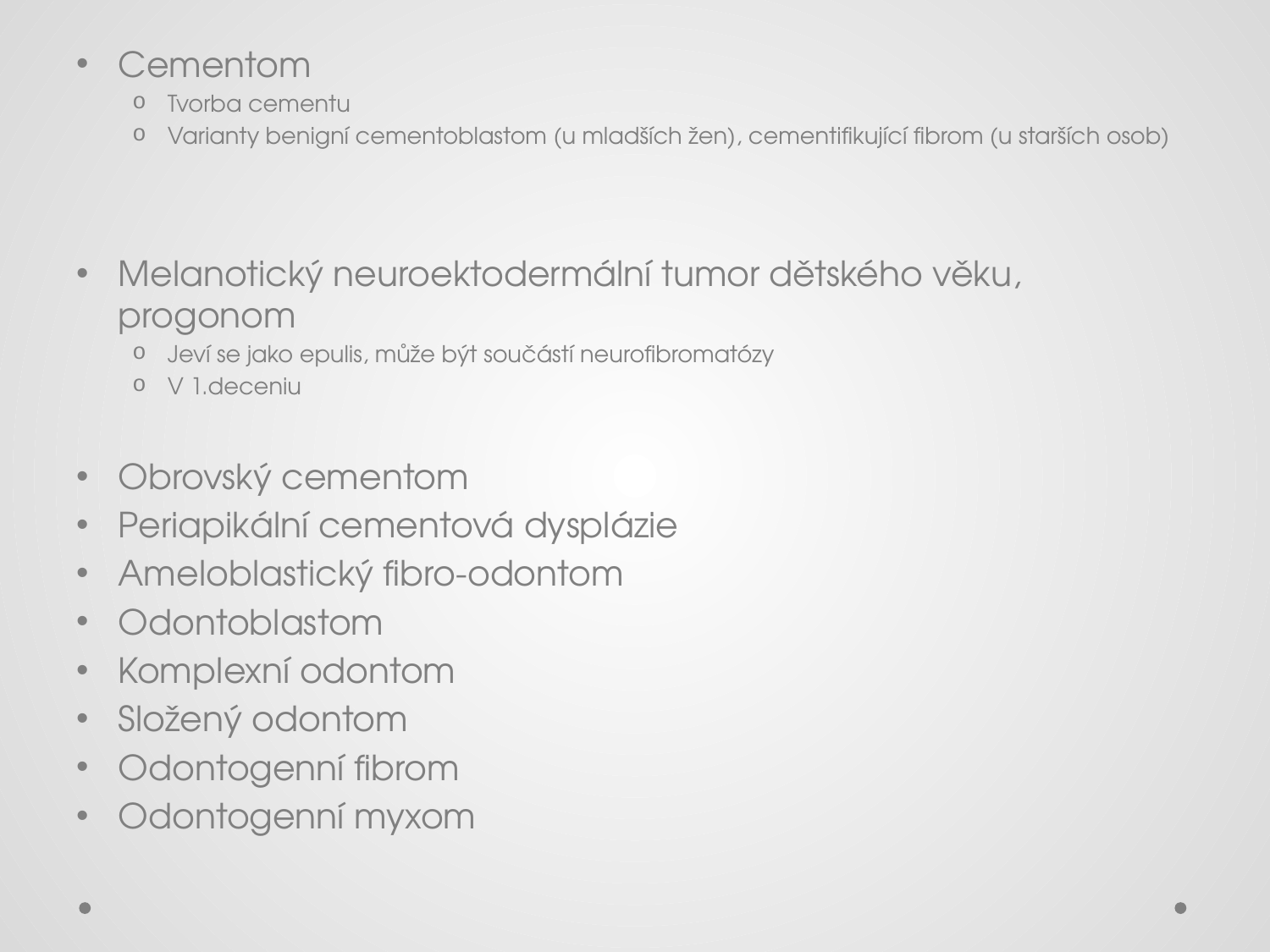

#
Cementom
Tvorba cementu
Varianty benigní cementoblastom (u mladších žen), cementifikující fibrom (u starších osob)

Melanotický neuroektodermální tumor dětského věku, progonom
Jeví se jako epulis, může být součástí neurofibromatózy
V 1.deceniu

Obrovský cementom
Periapikální cementová dysplázie
Ameloblastický fibro-odontom
Odontoblastom
Komplexní odontom
Složený odontom
Odontogenní fibrom
Odontogenní myxom